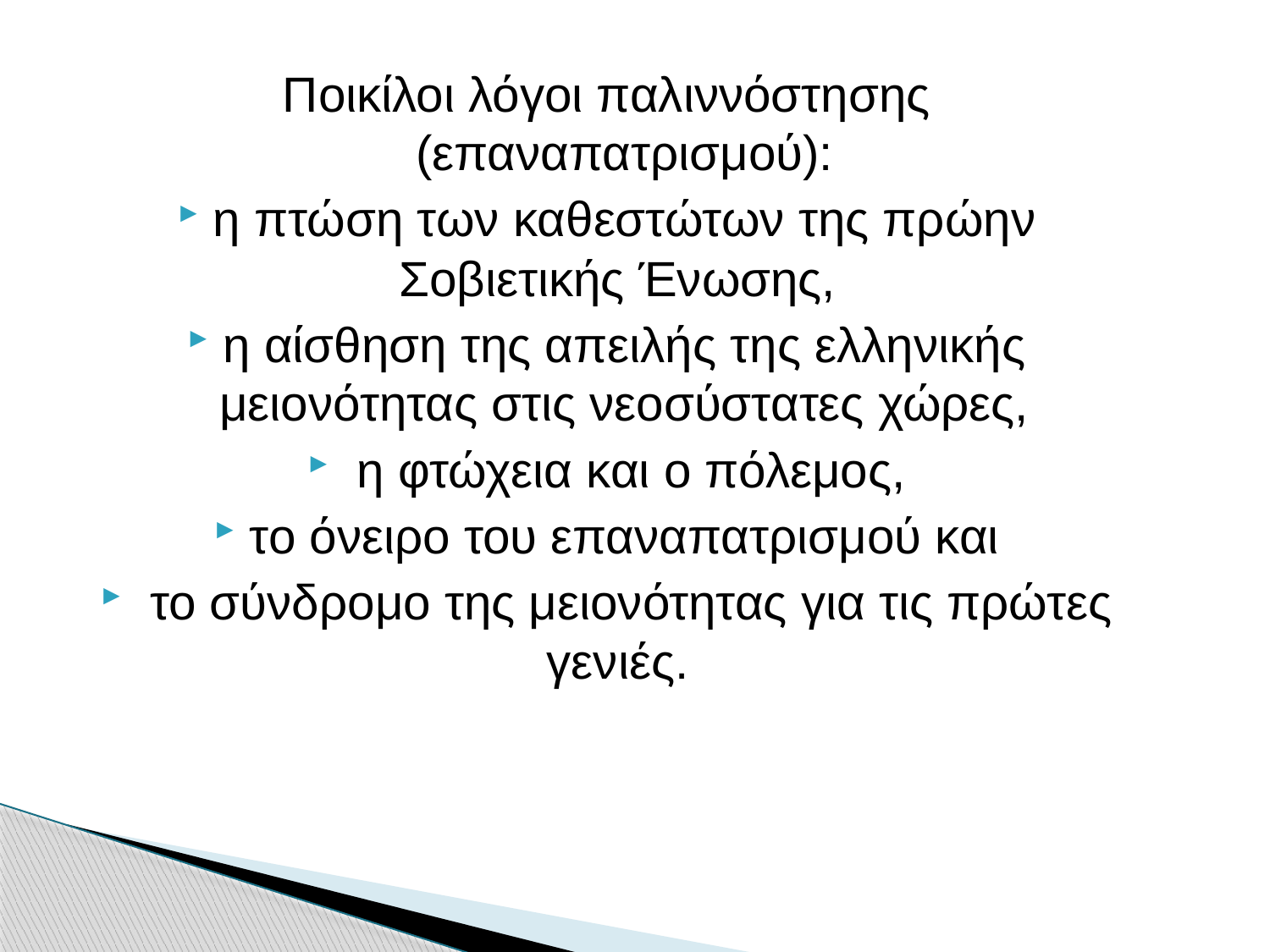

Ποικίλοι λόγοι παλιννόστησης (επαναπατρισμού):
η πτώση των καθεστώτων της πρώην Σοβιετικής Ένωσης,
η αίσθηση της απειλής της ελληνικής μειονότητας στις νεοσύστατες χώρες,
 η φτώχεια και ο πόλεμος,
το όνειρο του επαναπατρισμού και
 το σύνδρομο της μειονότητας για τις πρώτες γενιές.